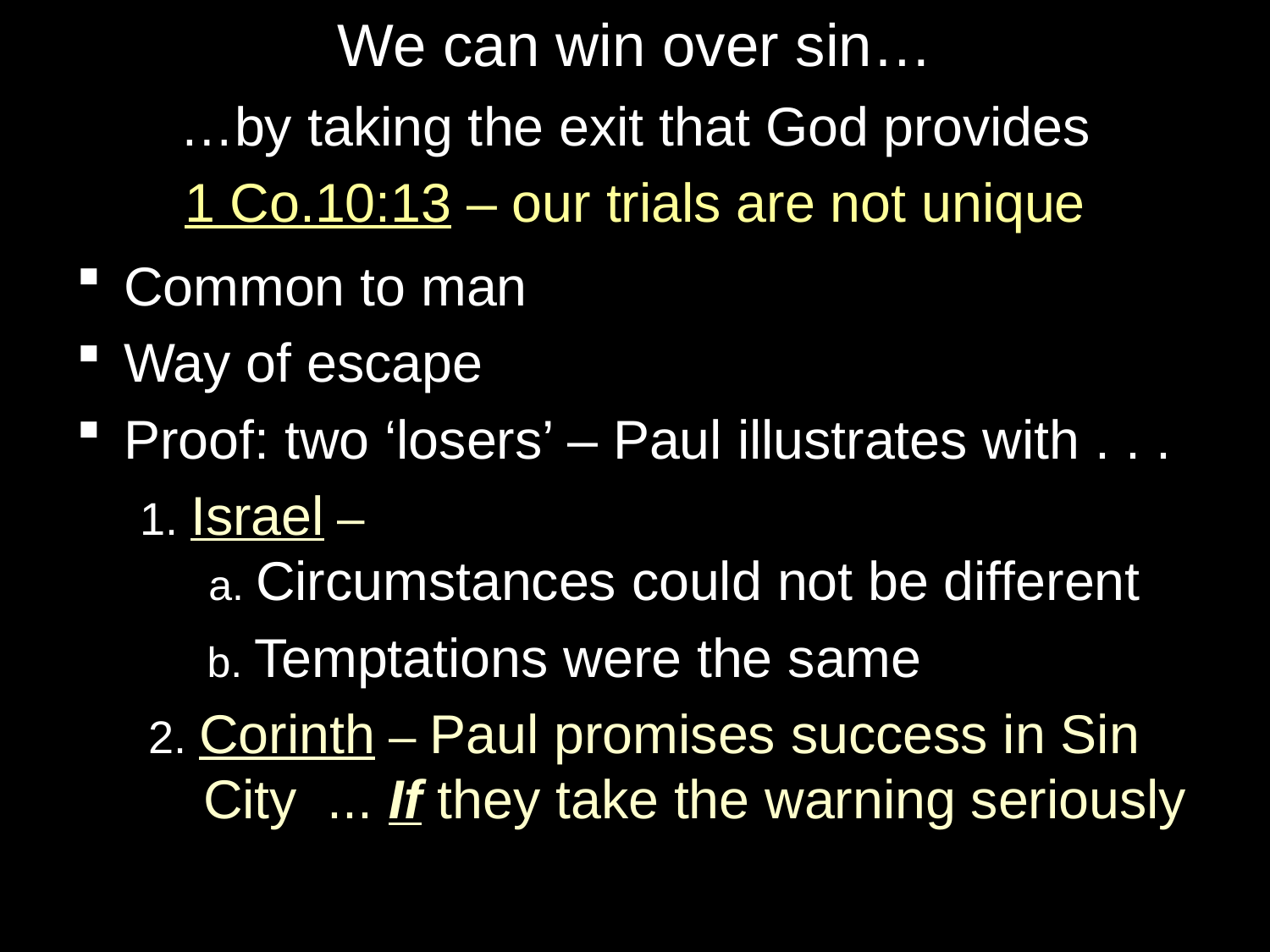

# We can win over sin…
…by taking the exit that God provides
1 Co.10:13 – our trials are not unique
Common to man
Way of escape
Proof: two ‘losers’ – Paul illustrates with . . .
1. Israel –
 a. Circumstances could not be different
 b. Temptations were the same
2. Corinth – Paul promises success in Sin City  ... If they take the warning seriously